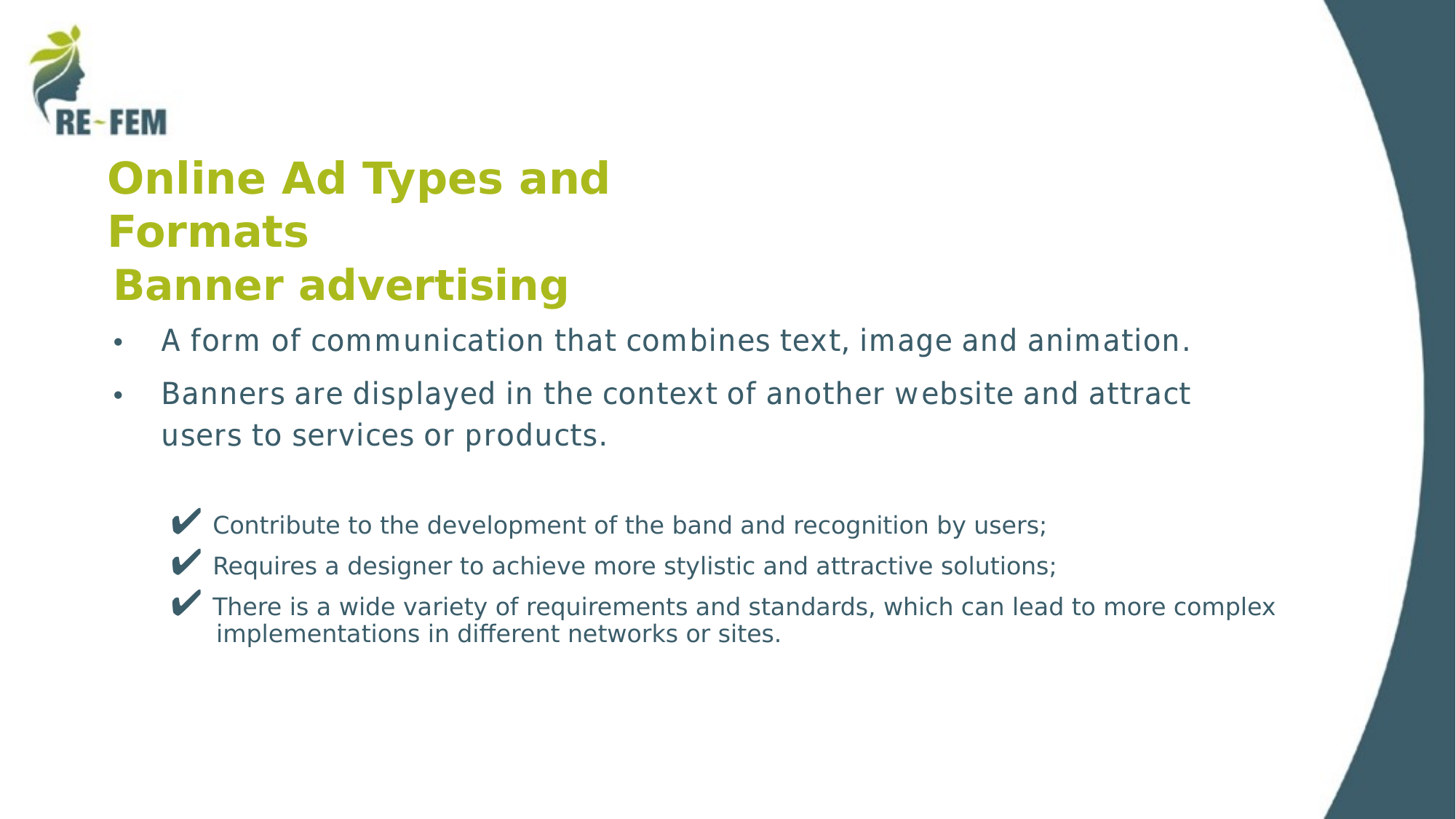

# Online Ad Types and Formats
Banner advertising
A form of communication that combines text, image and animation.
Banners are displayed in the context of another website and attract
users to services or products.

✔ Contribute to the development of the band and recognition by users;
✔ Requires a designer to achieve more stylistic and attractive solutions;
✔ There is a wide variety of requirements and standards, which can lead to more complex  implementations in different networks or sites.